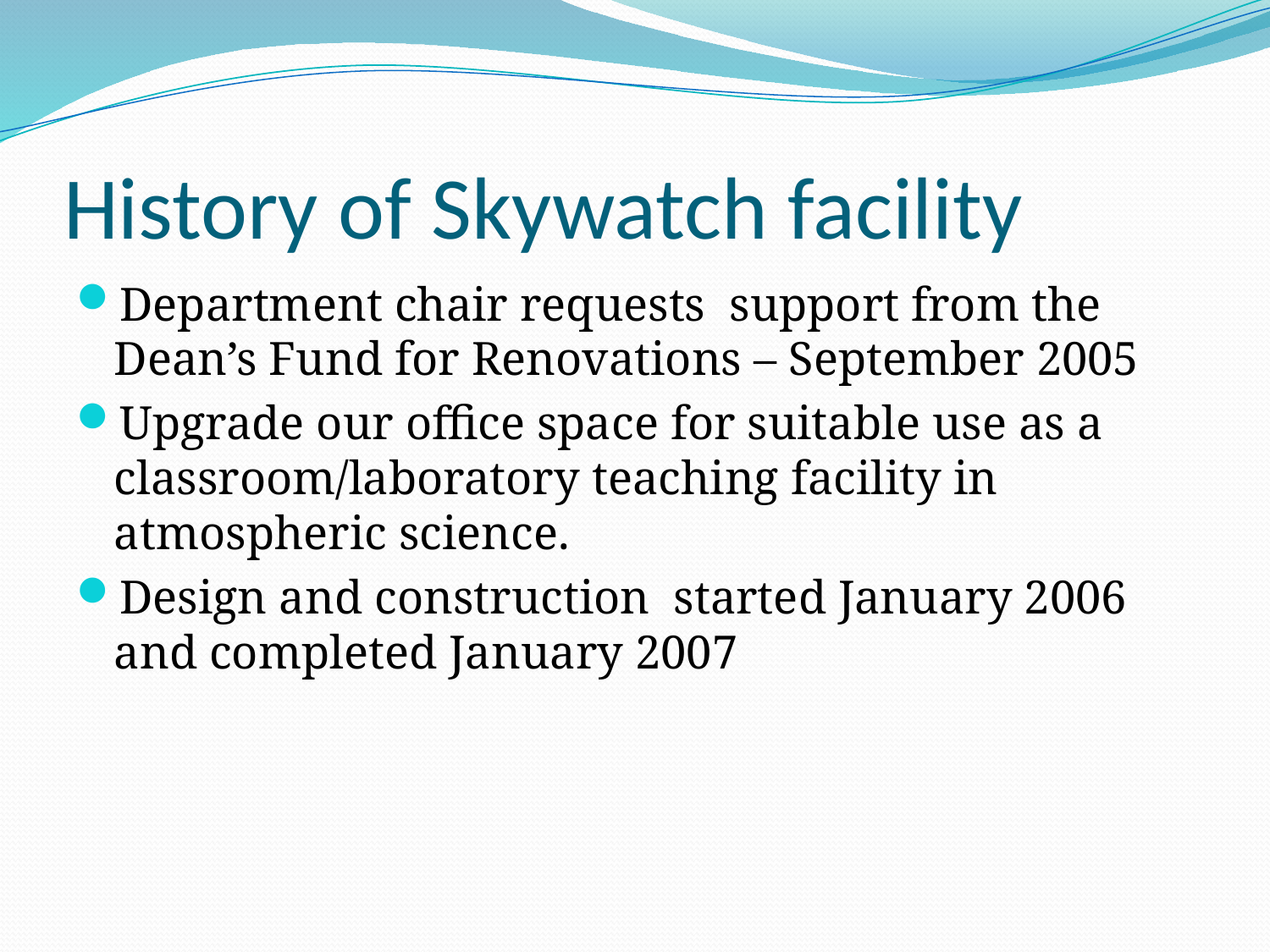

# History of Skywatch facility
Department chair requests  support from the Dean’s Fund for Renovations – September 2005
Upgrade our office space for suitable use as a classroom/laboratory teaching facility in  atmospheric science.
Design and construction  started January 2006 and completed January 2007